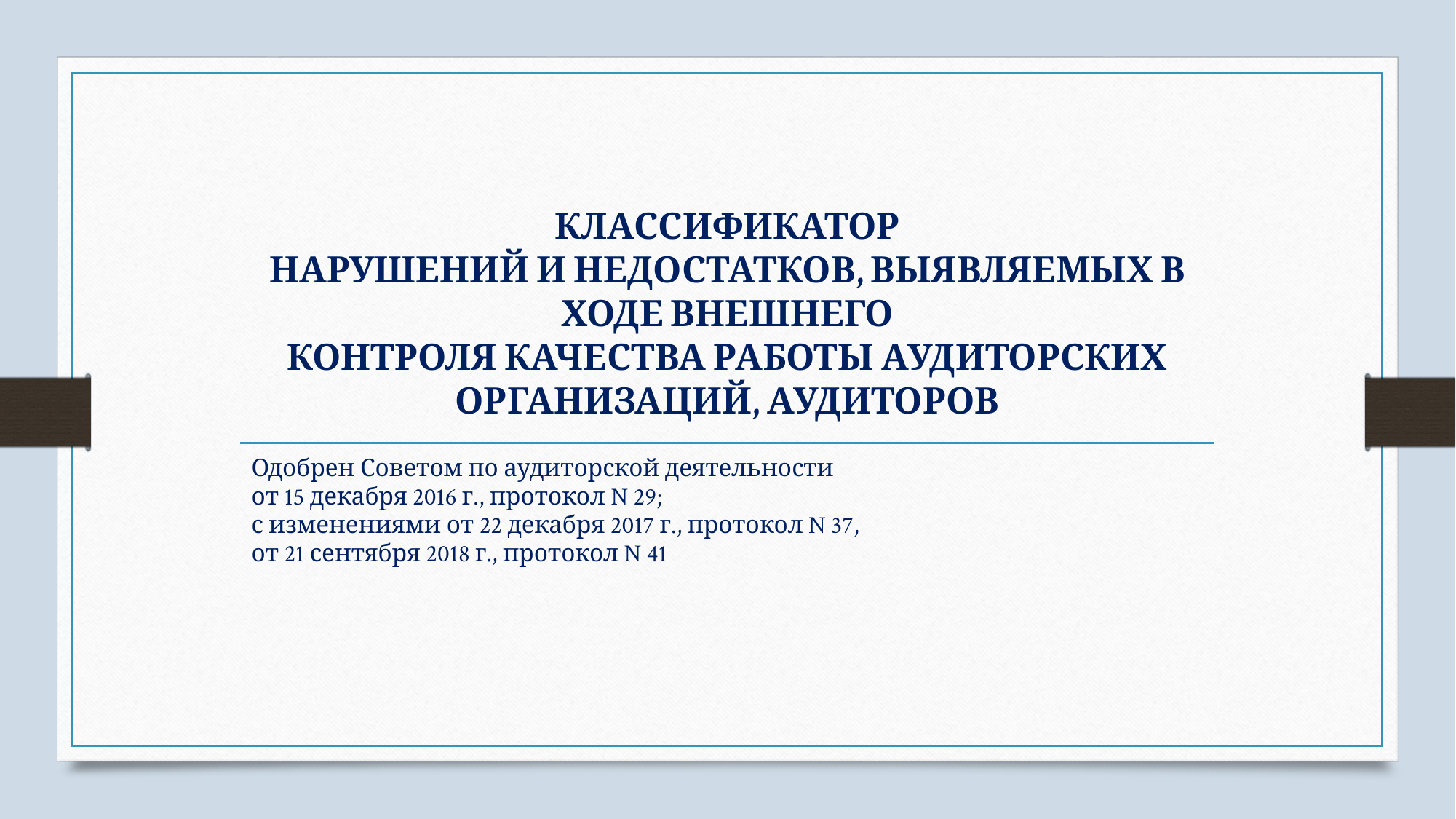

# КЛАССИФИКАТОР НАРУШЕНИЙ И НЕДОСТАТКОВ, ВЫЯВЛЯЕМЫХ В ХОДЕ ВНЕШНЕГО КОНТРОЛЯ КАЧЕСТВА РАБОТЫ АУДИТОРСКИХ ОРГАНИЗАЦИЙ, АУДИТОРОВ
Одобрен Советом по аудиторской деятельности
от 15 декабря 2016 г., протокол N 29;
с изменениями от 22 декабря 2017 г., протокол N 37,
от 21 сентября 2018 г., протокол N 41